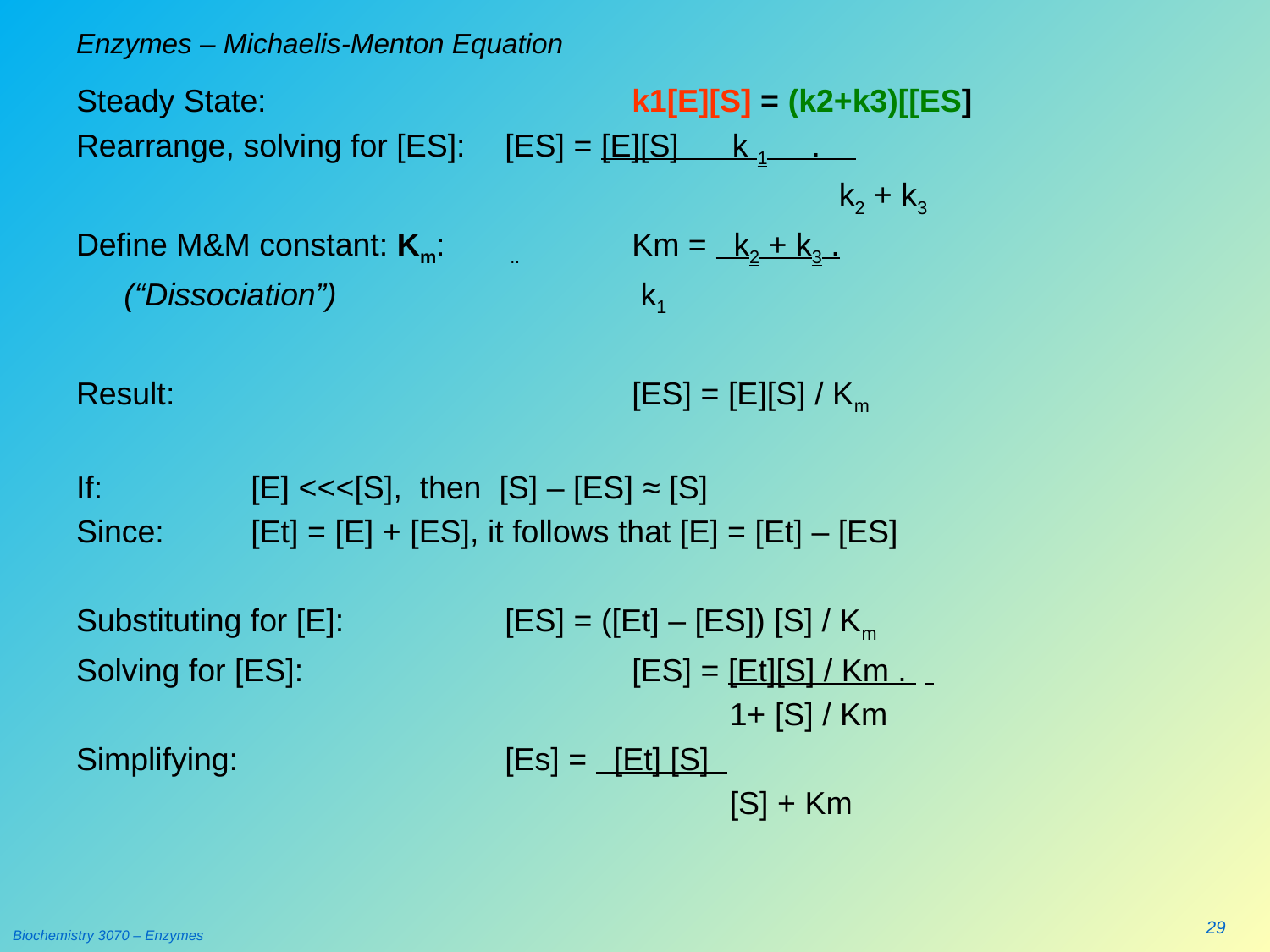

# Enzymes – Michaelis-Menton Equation
Steady State:			k1[E][S] = (k2+k3)[[ES]
Rearrange, solving for [ES]:	[ES] = [E][S]      k 1     .
						         k2 + k3
Define M&M constant: Km:	 ..	Km =   k2 + k3 .
   	(“Dissociation”)		  	 k1

Result:				[ES] = [E][S] / Km

If:		[E] <<<[S],  then  [S] – [ES] ≈ [S]
Since:	[Et] = [E] + [ES], it follows that [E] = [Et] – [ES]

Substituting for [E]:		[ES] = ([Et] – [ES]) [S] / Km
Solving for [ES]:			[ES] = [Et][S] / Km .
					           1+ [S] / Km
Simplifying:			[Es] =   [Et] [S]
					           [S] + Km

29
Biochemistry 3070 – Enzymes